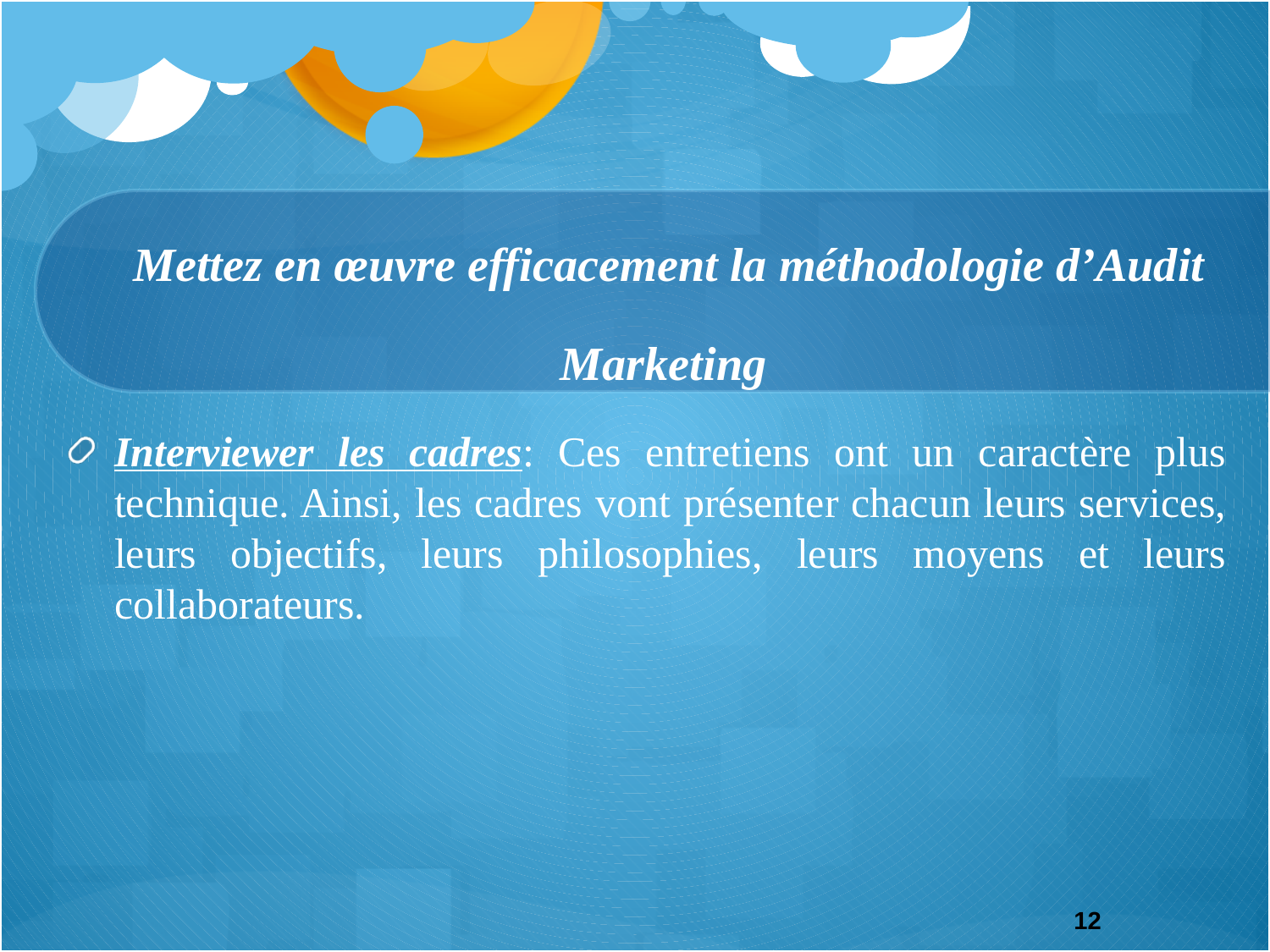

# Mettez en œuvre efficacement la méthodologie d’Audit Marketing
Interviewer les cadres: Ces entretiens ont un caractère plus technique. Ainsi, les cadres vont présenter chacun leurs services, leurs objectifs, leurs philosophies, leurs moyens et leurs collaborateurs.
12